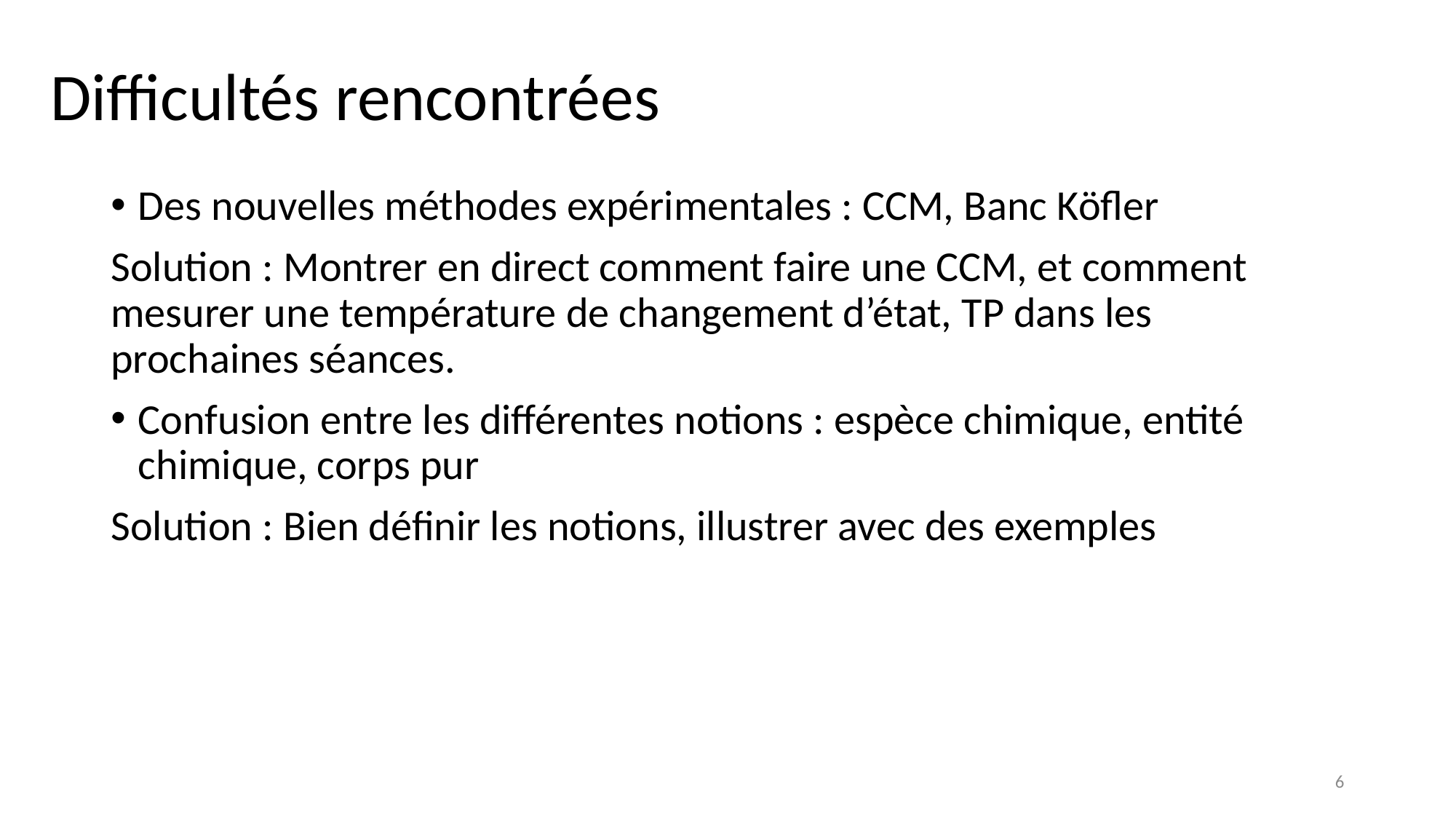

# Difficultés rencontrées
Des nouvelles méthodes expérimentales : CCM, Banc Köfler
Solution : Montrer en direct comment faire une CCM, et comment mesurer une température de changement d’état, TP dans les prochaines séances.
Confusion entre les différentes notions : espèce chimique, entité chimique, corps pur
Solution : Bien définir les notions, illustrer avec des exemples

6